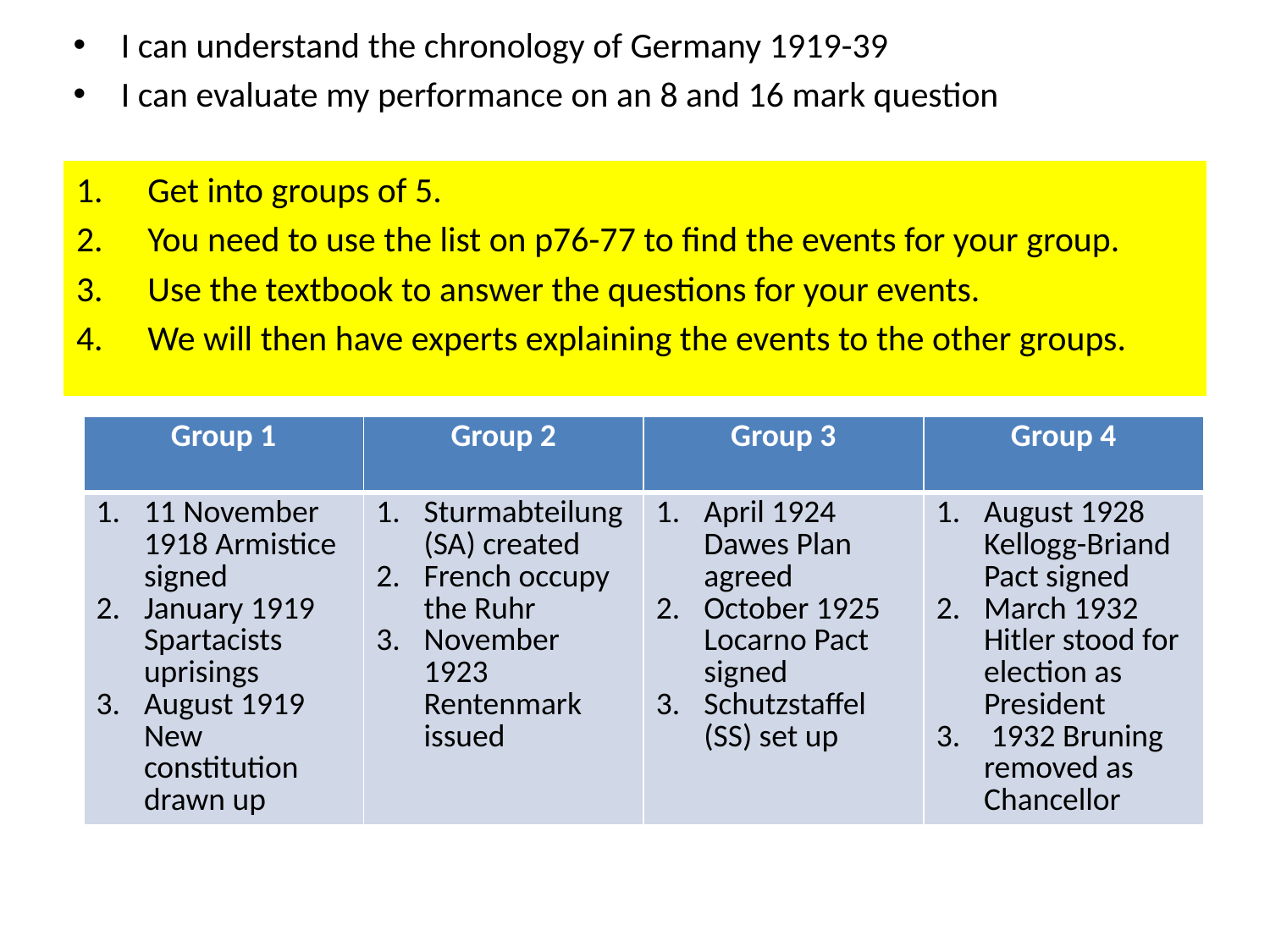

I can understand the chronology of Germany 1919-39
I can evaluate my performance on an 8 and 16 mark question
Get into groups of 5.
You need to use the list on p76-77 to find the events for your group.
Use the textbook to answer the questions for your events.
We will then have experts explaining the events to the other groups.
| Group 1 | Group 2 | Group 3 | Group 4 |
| --- | --- | --- | --- |
| 11 November 1918 Armistice signed January 1919 Spartacists uprisings August 1919 New constitution drawn up | Sturmabteilung (SA) created French occupy the Ruhr November 1923 Rentenmark issued | April 1924 Dawes Plan agreed October 1925 Locarno Pact signed Schutzstaffel (SS) set up | August 1928 Kellogg-Briand Pact signed March 1932 Hitler stood for election as President 1932 Bruning removed as Chancellor |